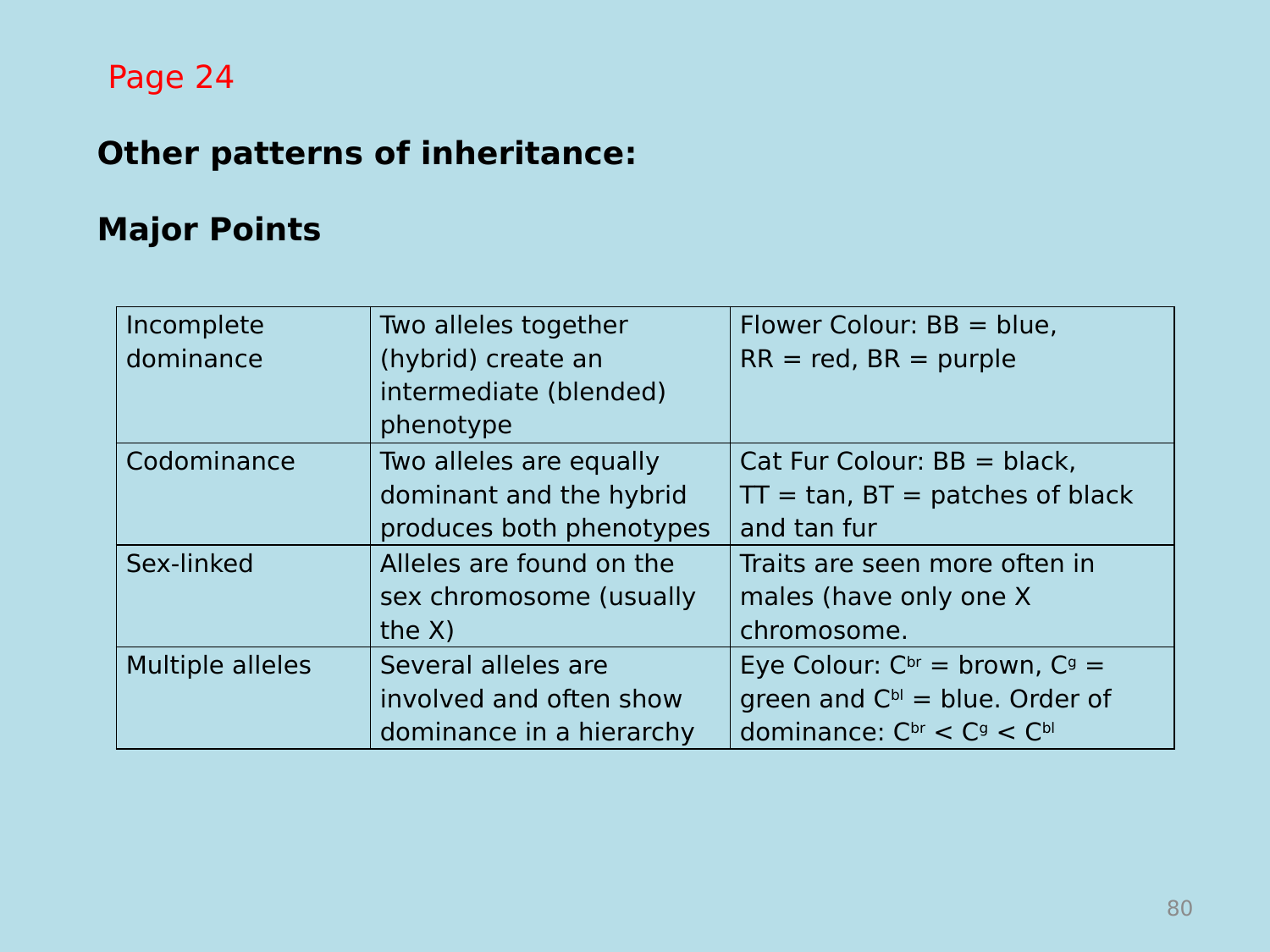

Page 24
Other patterns of inheritance:

Major Points
| Incomplete dominance | Two alleles together (hybrid) create an intermediate (blended) phenotype | Flower Colour: BB = blue, RR = red, BR = purple |
| --- | --- | --- |
| Codominance | Two alleles are equally dominant and the hybrid produces both phenotypes | Cat Fur Colour: BB = black, TT = tan, BT = patches of black and tan fur |
| Sex-linked | Alleles are found on the sex chromosome (usually the X) | Traits are seen more often in males (have only one X chromosome. |
| Multiple alleles | Several alleles are involved and often show dominance in a hierarchy | Eye Colour: Cbr = brown, Cg = green and Cbl = blue. Order of dominance: Cbr < Cg < Cbl |
80